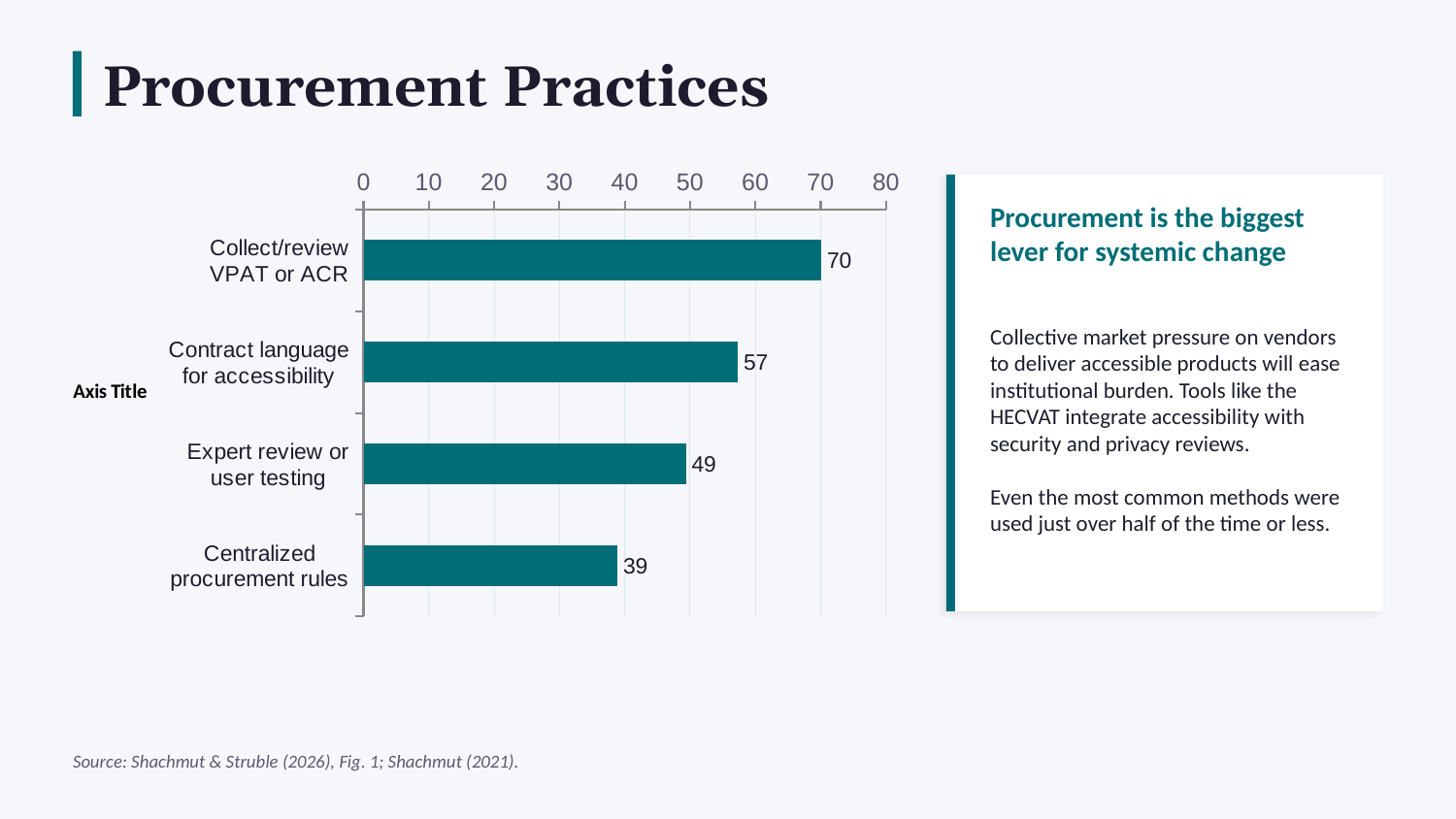

Procurement Practices

### Chart

| Category | % of key informants |
|---|---|
| Collect/review
VPAT or ACR | 70.1 |
| Contract language
for accessibility | 57.3 |
| Expert review or
user testing | 49.4 |
| Centralized
procurement rules | 38.9 |

Procurement is the biggest lever for systemic change
Collective market pressure on vendors to deliver accessible products will ease institutional burden. Tools like the HECVAT integrate accessibility with security and privacy reviews.

Even the most common methods were used just over half of the time or less.
Source: Shachmut & Struble (2026), Fig. 1; Shachmut (2021).